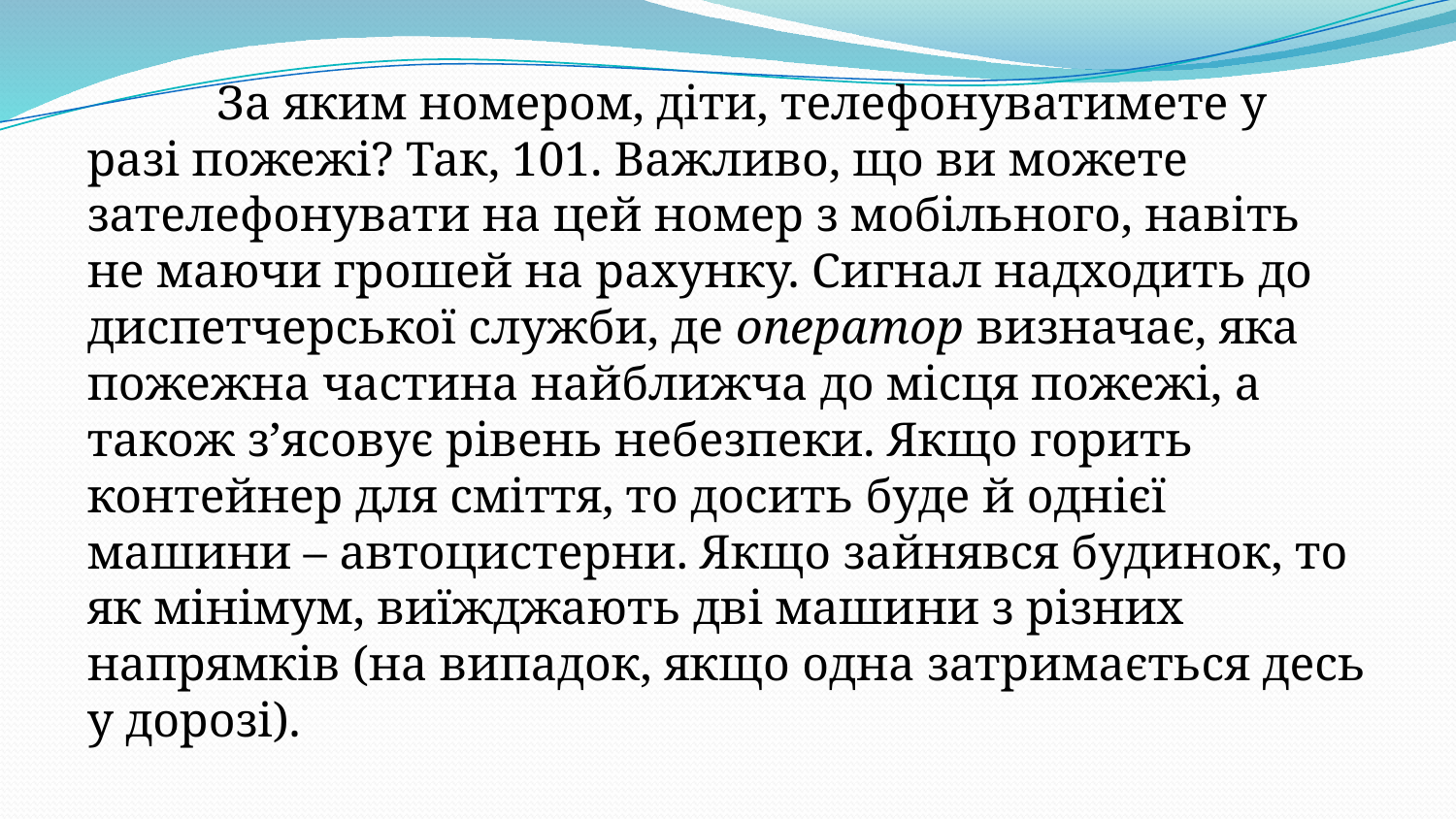

За яким номером, діти, телефонуватимете у разі пожежі? Так, 101. Важливо, що ви можете зателефонувати на цей номер з мобільного, навіть не маючи грошей на рахунку. Сигнал надходить до диспетчерської служби, де оператор визначає, яка пожежна частина найближча до місця пожежі, а також з’ясовує рівень небезпеки. Якщо горить контейнер для сміття, то досить буде й однієї машини – автоцистерни. Якщо зайнявся будинок, то як мінімум, виїжджають дві машини з різних напрямків (на випадок, якщо одна затримається десь у дорозі).